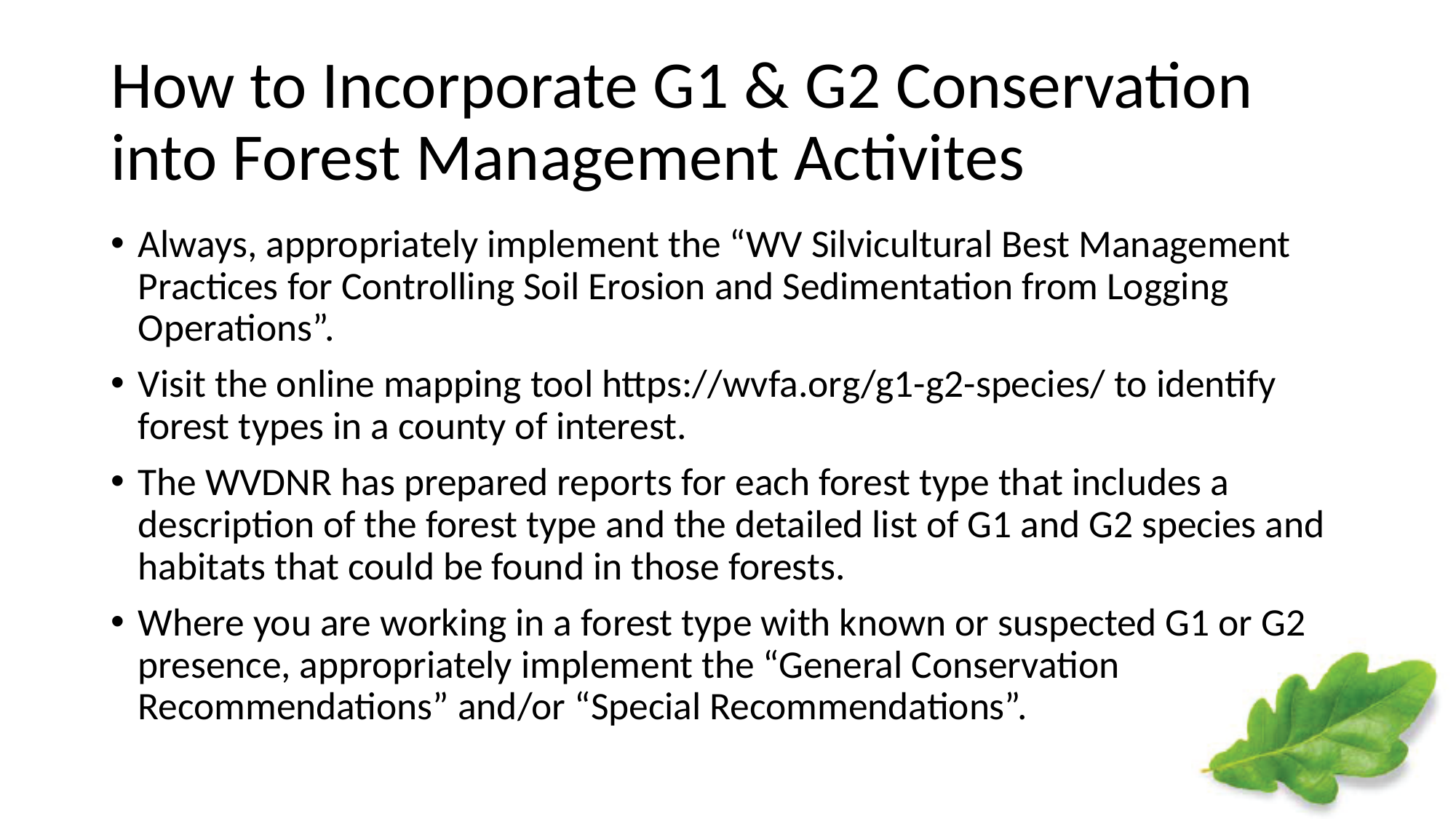

# How to Incorporate G1 & G2 Conservation into Forest Management Activites
Always, appropriately implement the “WV Silvicultural Best Management Practices for Controlling Soil Erosion and Sedimentation from Logging Operations”.
Visit the online mapping tool https://wvfa.org/g1-g2-species/ to identify forest types in a county of interest.
The WVDNR has prepared reports for each forest type that includes a description of the forest type and the detailed list of G1 and G2 species and habitats that could be found in those forests.
Where you are working in a forest type with known or suspected G1 or G2 presence, appropriately implement the “General Conservation Recommendations” and/or “Special Recommendations”.